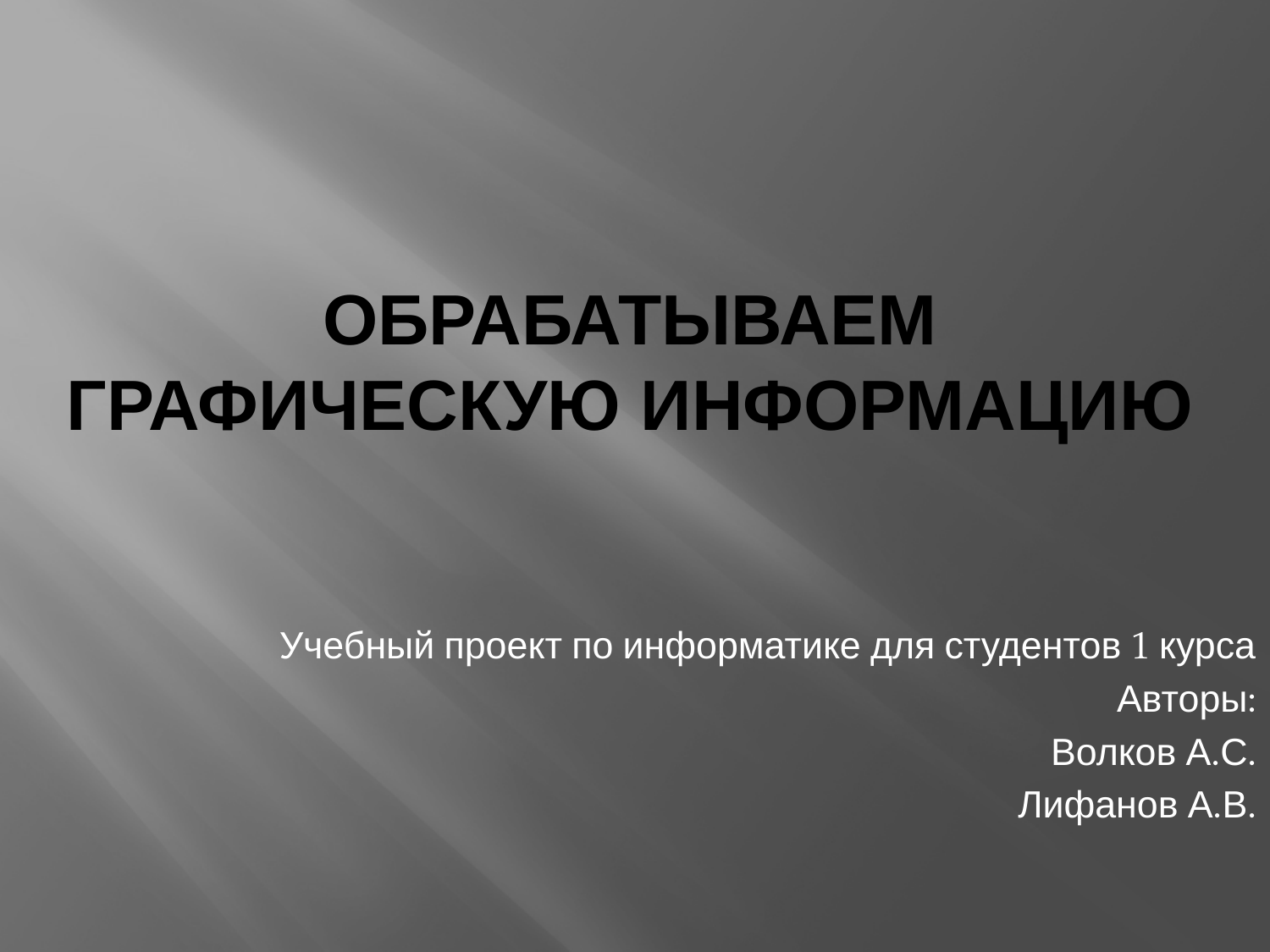

# Обрабатываем графическую информацию
Учебный проект по информатике для студентов 1 курса
Авторы:
Волков А.С.
Лифанов А.В.